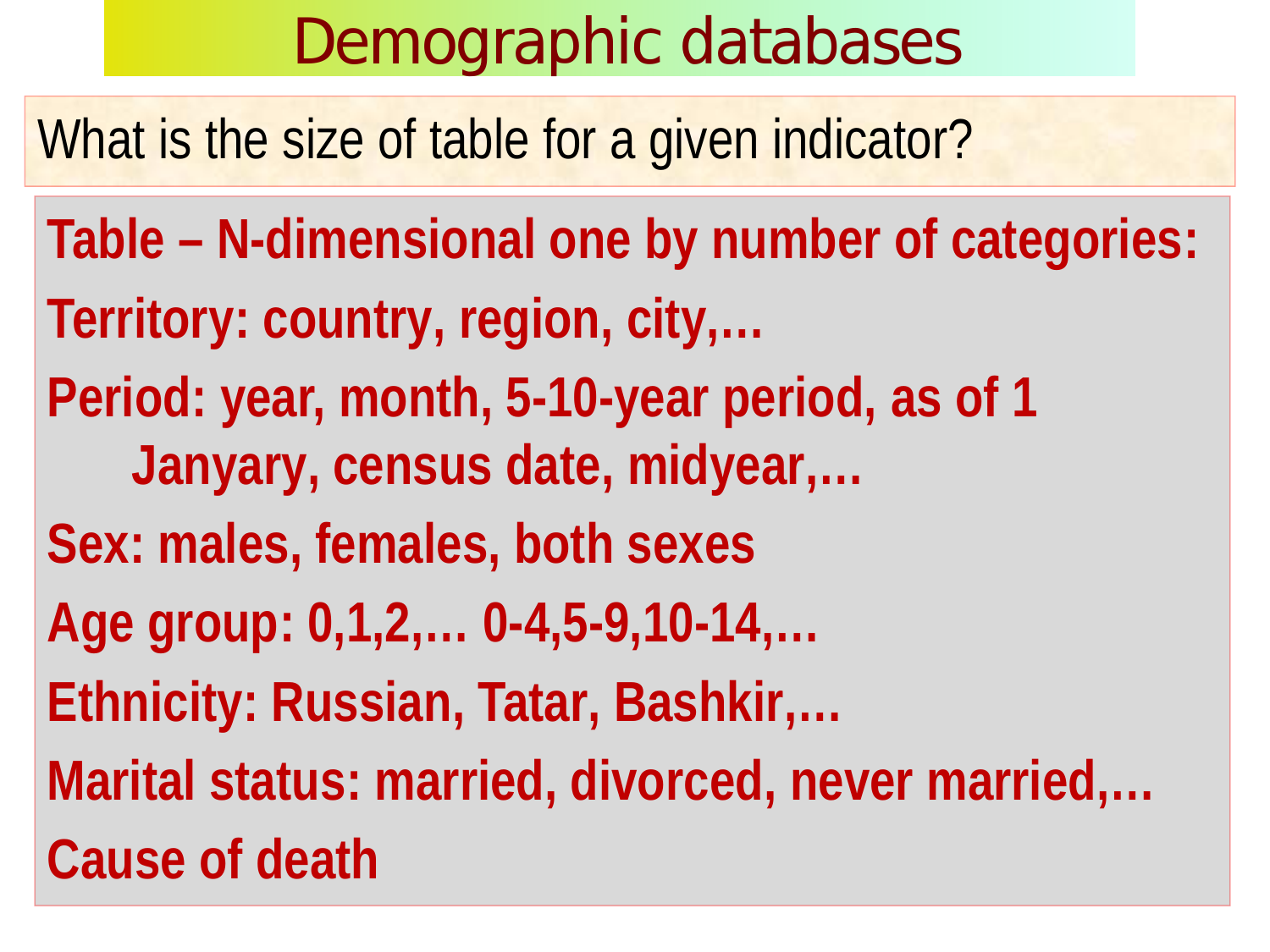

# Demographic databases
What is the size of table for a given indicator?
Table – N-dimensional one by number of categories:
Territory: country, region, city,…
Period: year, month, 5-10-year period, as of 1 Janyary, census date, midyear,…
Sex: males, females, both sexes
Age group: 0,1,2,… 0-4,5-9,10-14,…
Ethnicity: Russian, Tatar, Bashkir,…
Marital status: married, divorced, never married,…
Cause of death